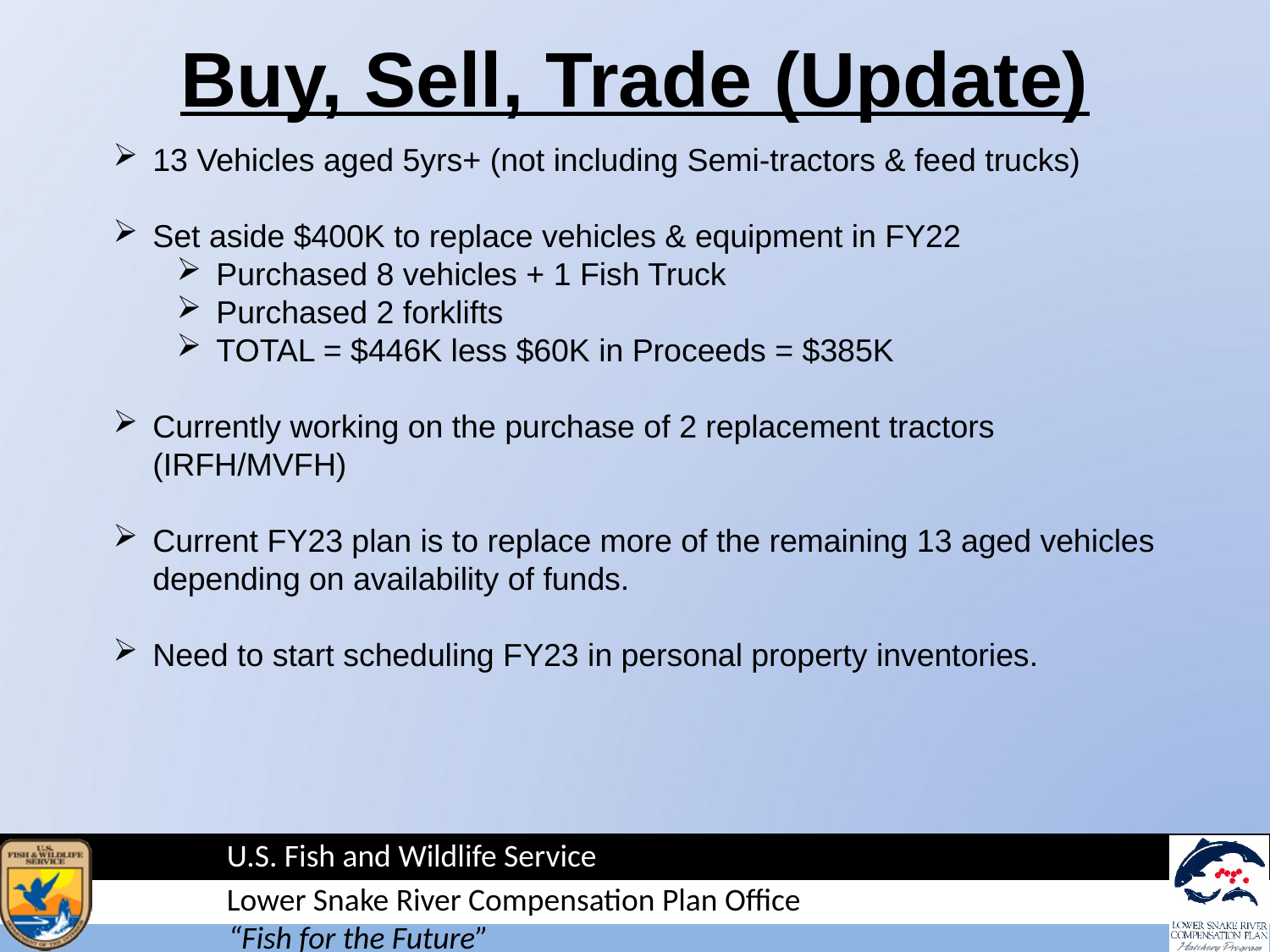

# Buy, Sell, Trade (Update)
13 Vehicles aged 5yrs+ (not including Semi-tractors & feed trucks)

Set aside $400K to replace vehicles & equipment in FY22
Purchased 8 vehicles + 1 Fish Truck
Purchased 2 forklifts
TOTAL = $446K less $60K in Proceeds = $385K

Currently working on the purchase of 2 replacement tractors (IRFH/MVFH)

Current FY23 plan is to replace more of the remaining 13 aged vehicles depending on availability of funds.

Need to start scheduling FY23 in personal property inventories.